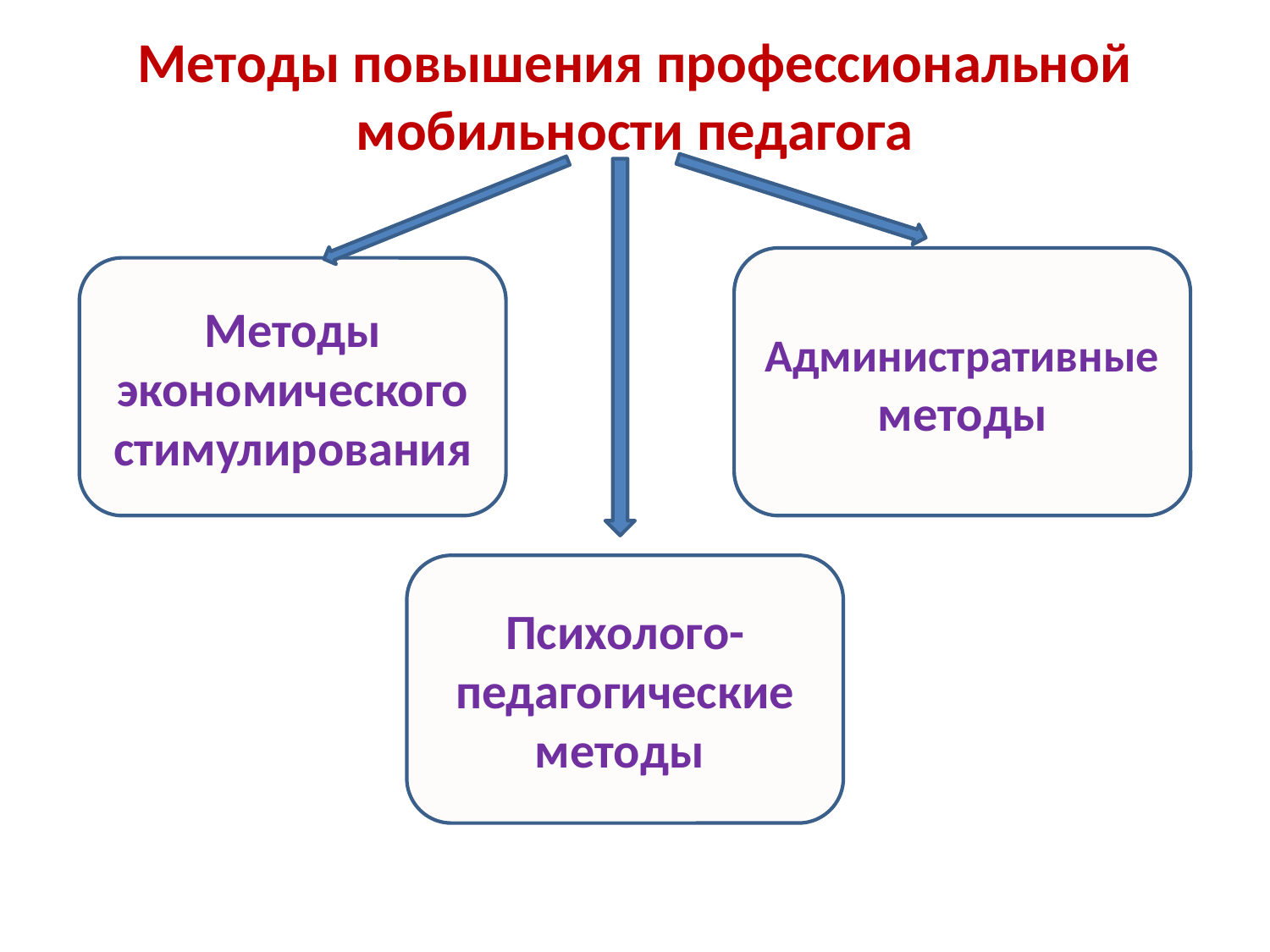

# Методы повышения профессиональной мобильности педагога

Административные методы
Методы экономического стимулирования

Психолого-педагогические методы